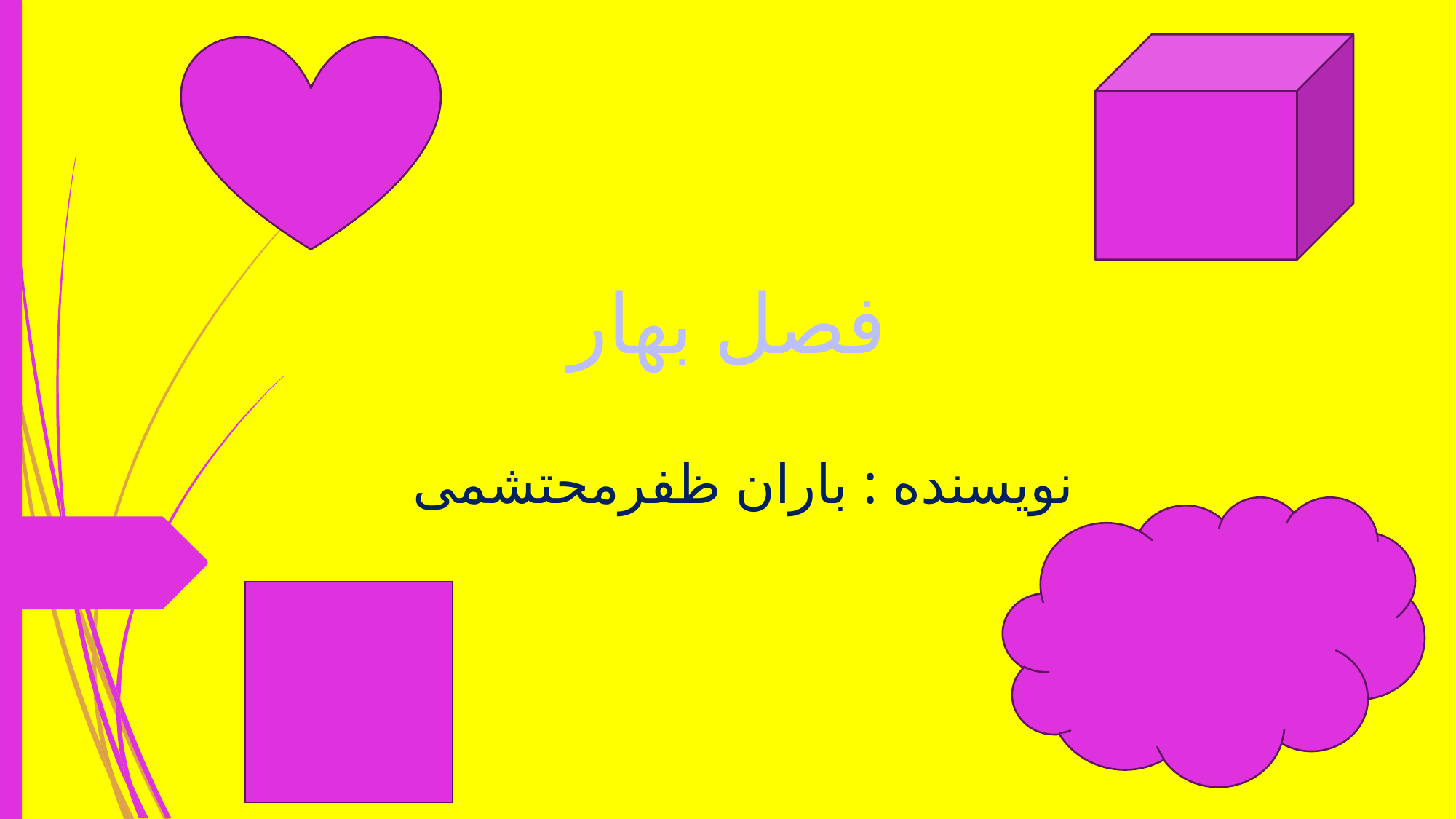

# فصل بهار
نویسنده : باران ظفرمحتشمی